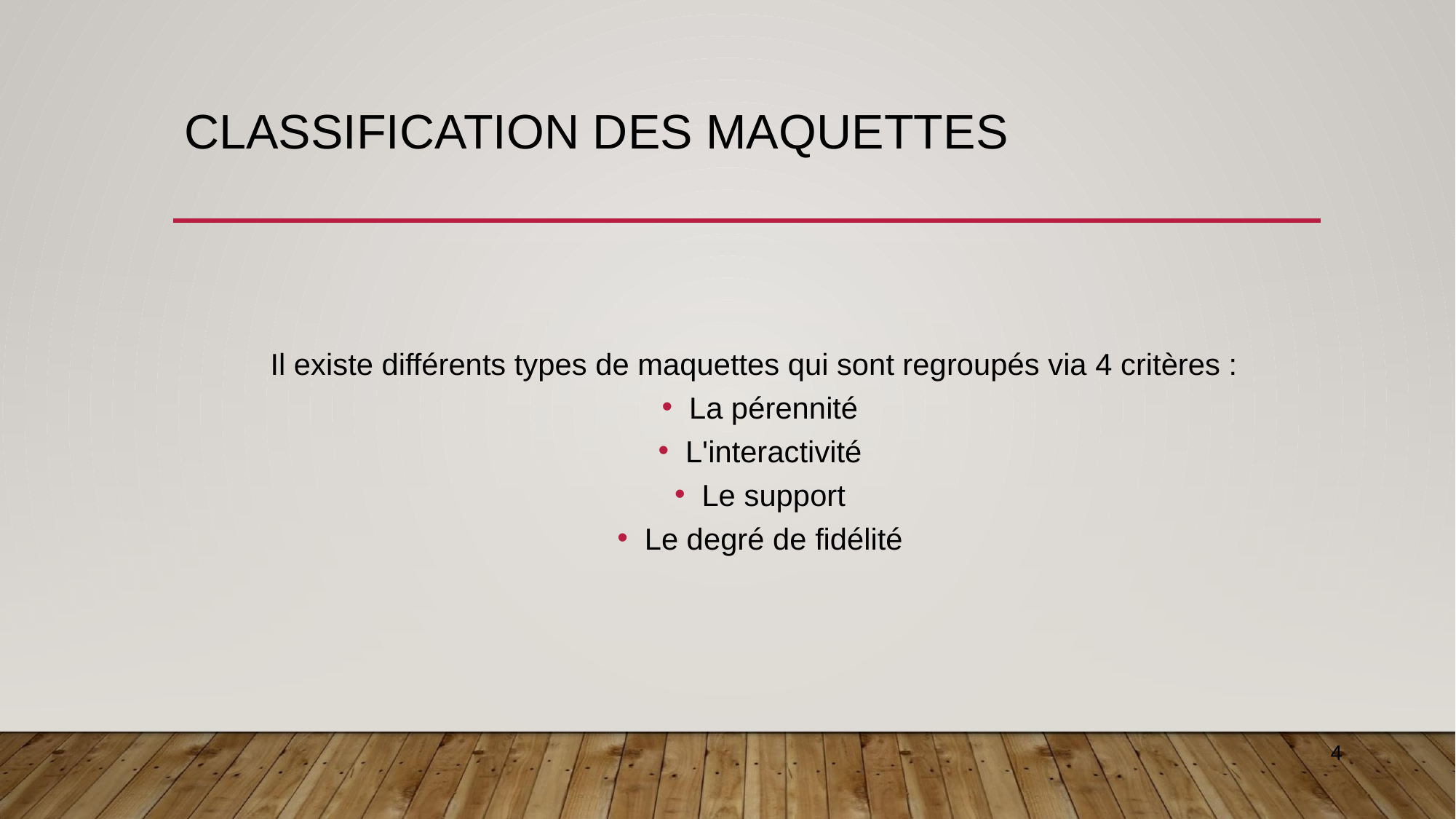

# CLASSIFICATION DES MAQUETTES
Il existe différents types de maquettes qui sont regroupés via 4 critères :
La pérennité
L'interactivité
Le support
Le degré de fidélité
4